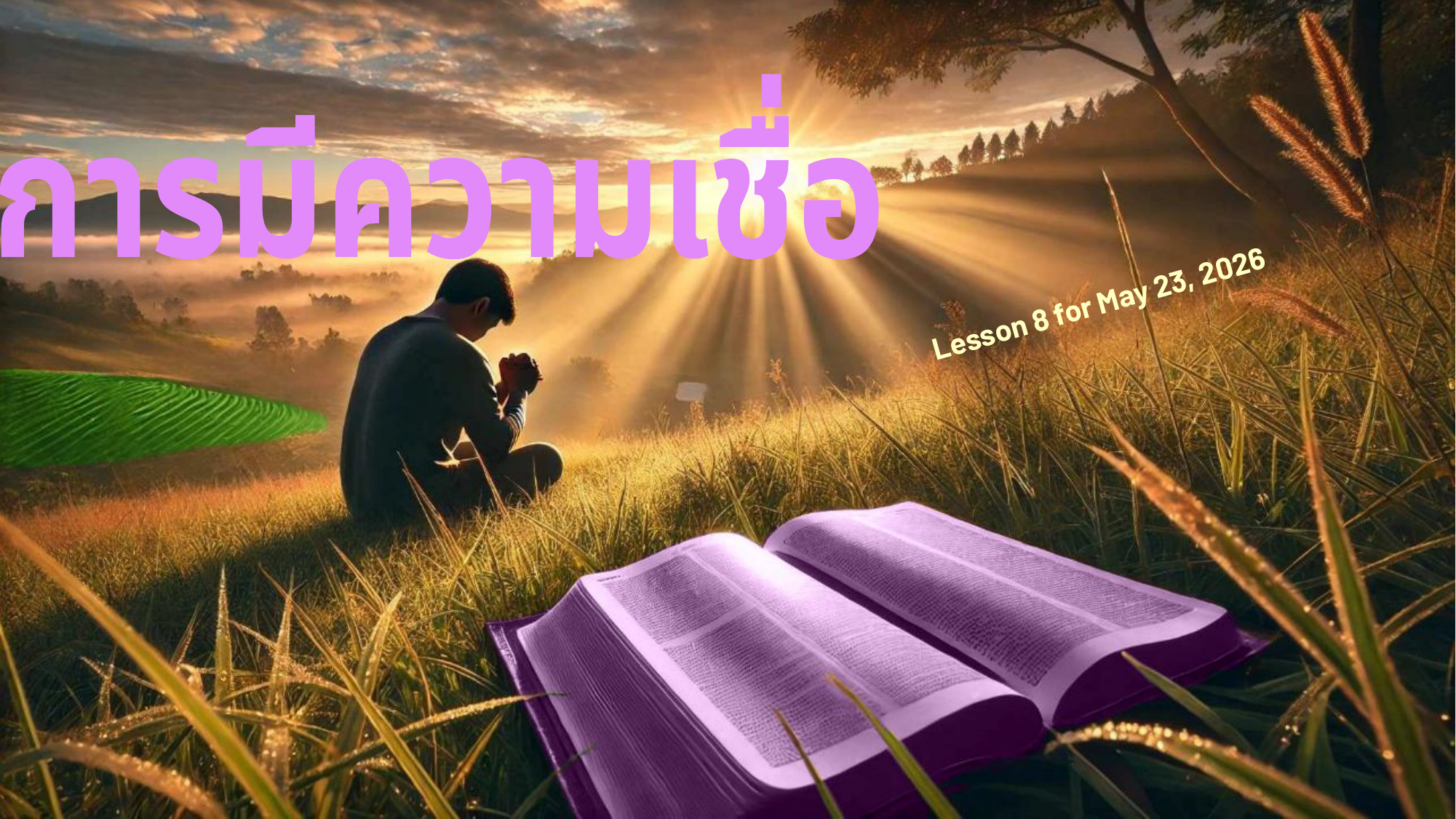

การมีความเชื่อ
Lesson 8 for May 23, 2026